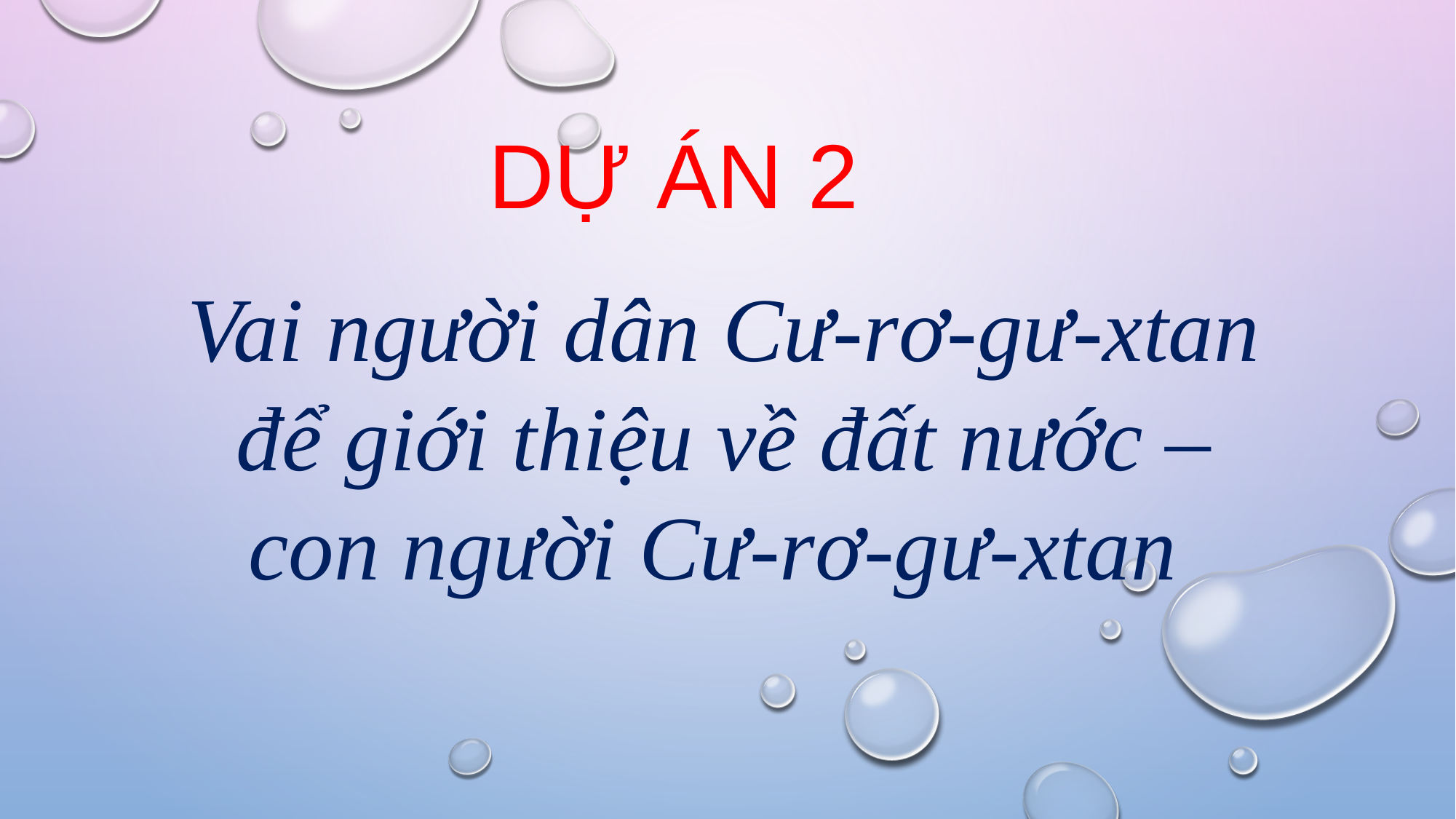

DỰ ÁN 2
Vai người dân Cư-rơ-gư-xtan để giới thiệu về đất nước – con người Cư-rơ-gư-xtan